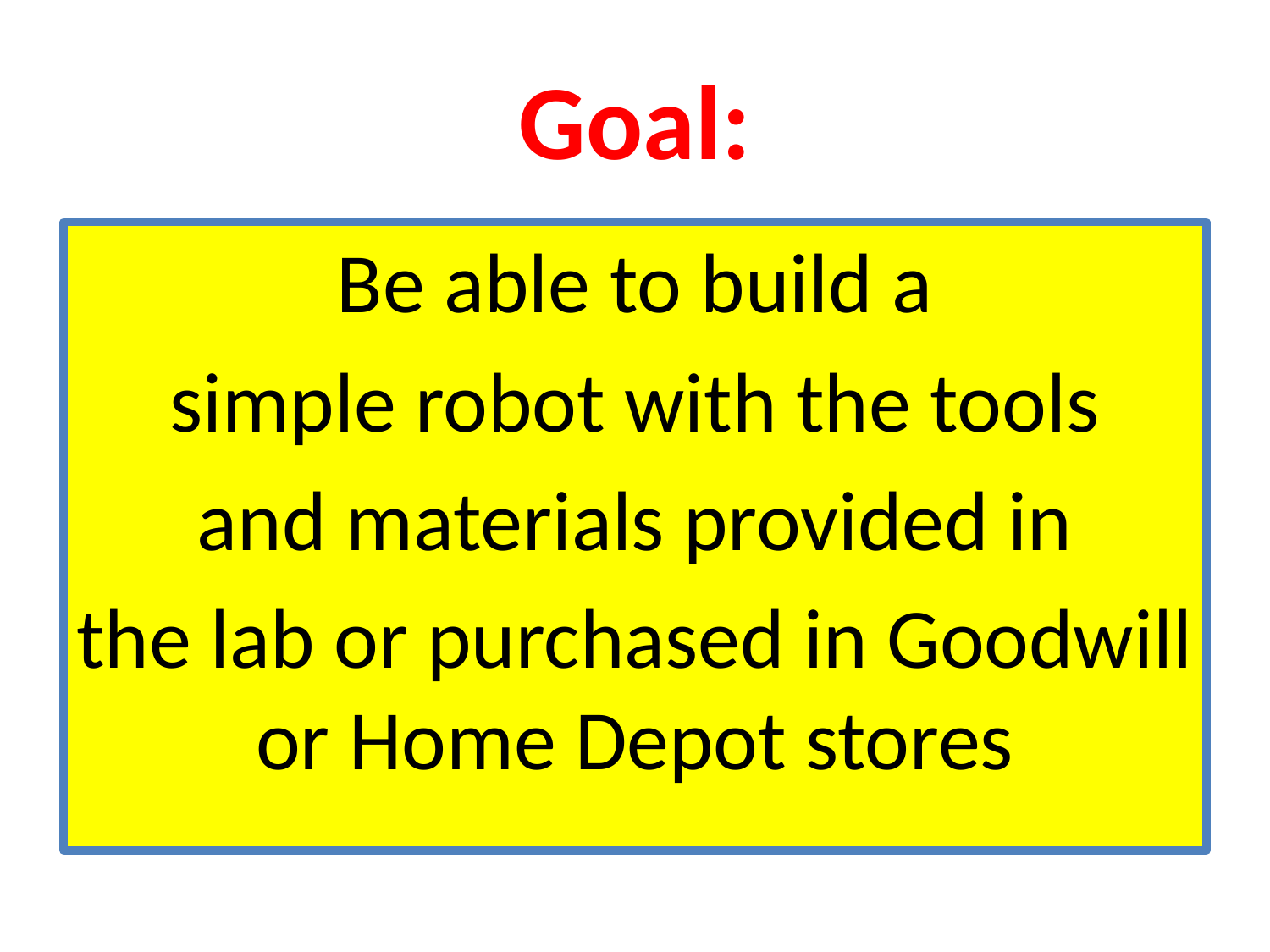

# Goal:
Be able to build a
simple robot with the tools
and materials provided in
the lab or purchased in Goodwill or Home Depot stores